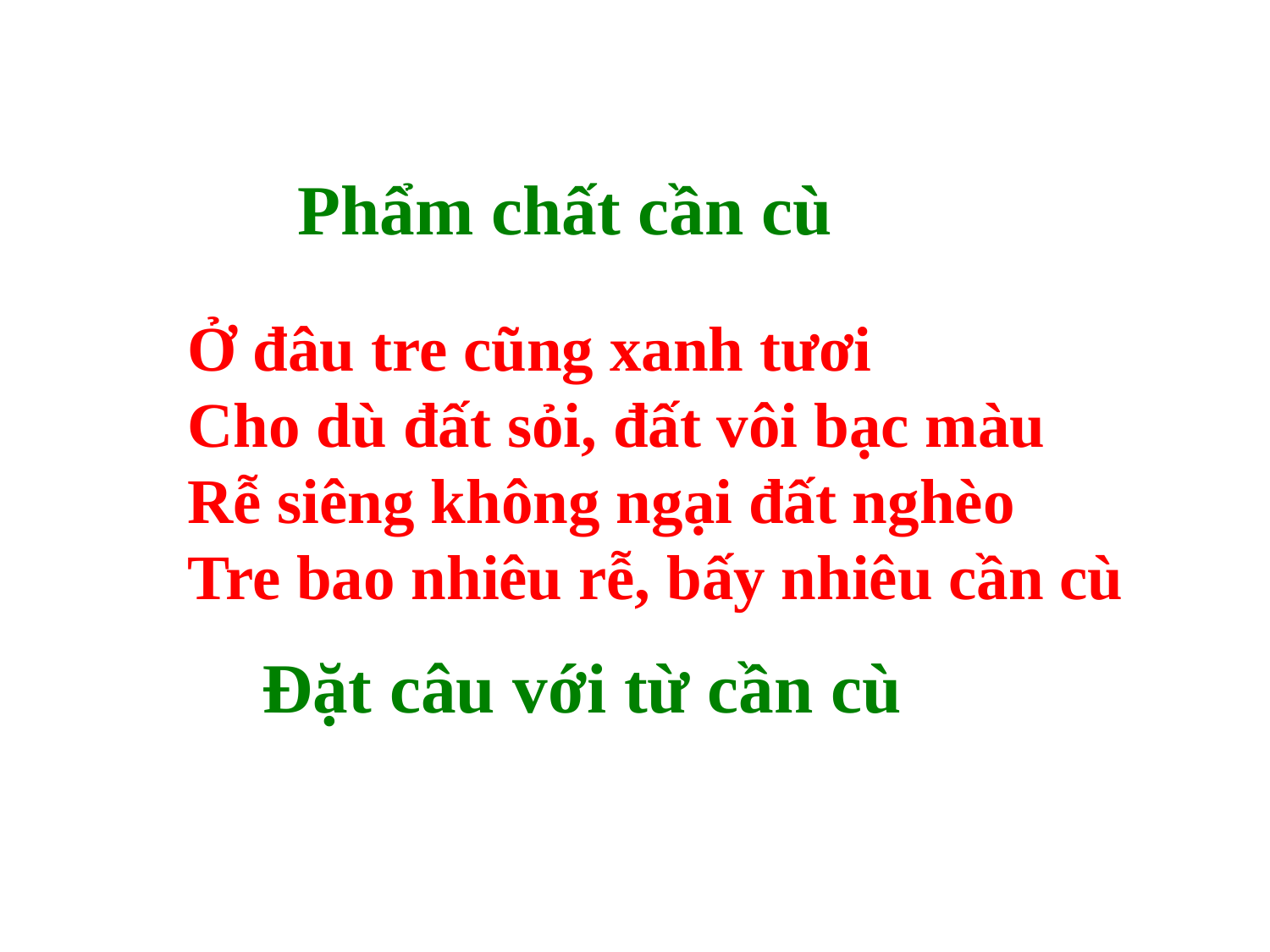

Phẩm chất cần cù
Ở đâu tre cũng xanh tươi
Cho dù đất sỏi, đất vôi bạc màu
Rễ siêng không ngại đất nghèo
Tre bao nhiêu rễ, bấy nhiêu cần cù
Đặt câu với từ cần cù